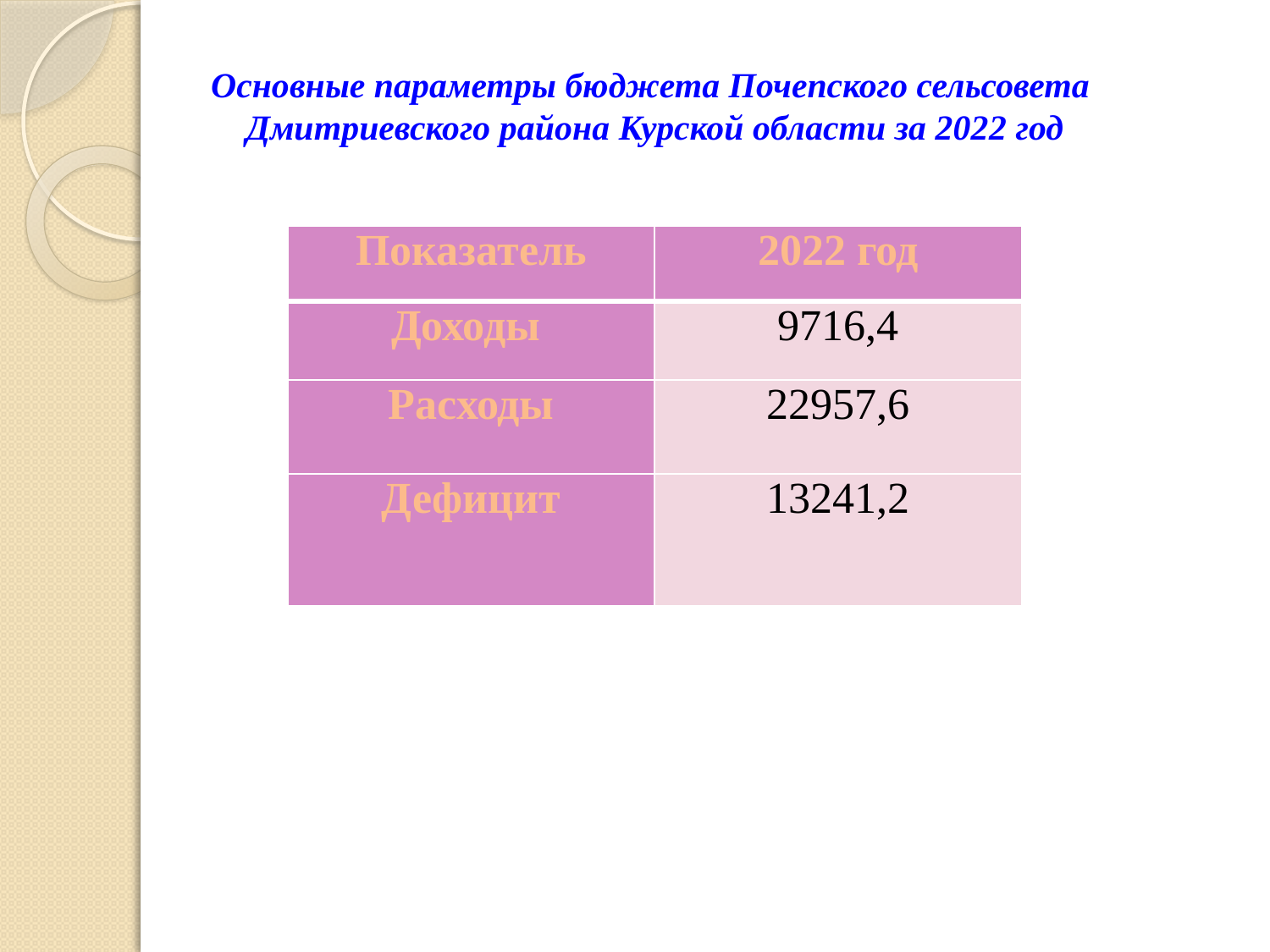

Основные параметры бюджета Почепского сельсовета
Дмитриевского района Курской области за 2022 год
| Показатель | 2022 год |
| --- | --- |
| Доходы | 9716,4 |
| Расходы | 22957,6 |
| Дефицит | 13241,2 |